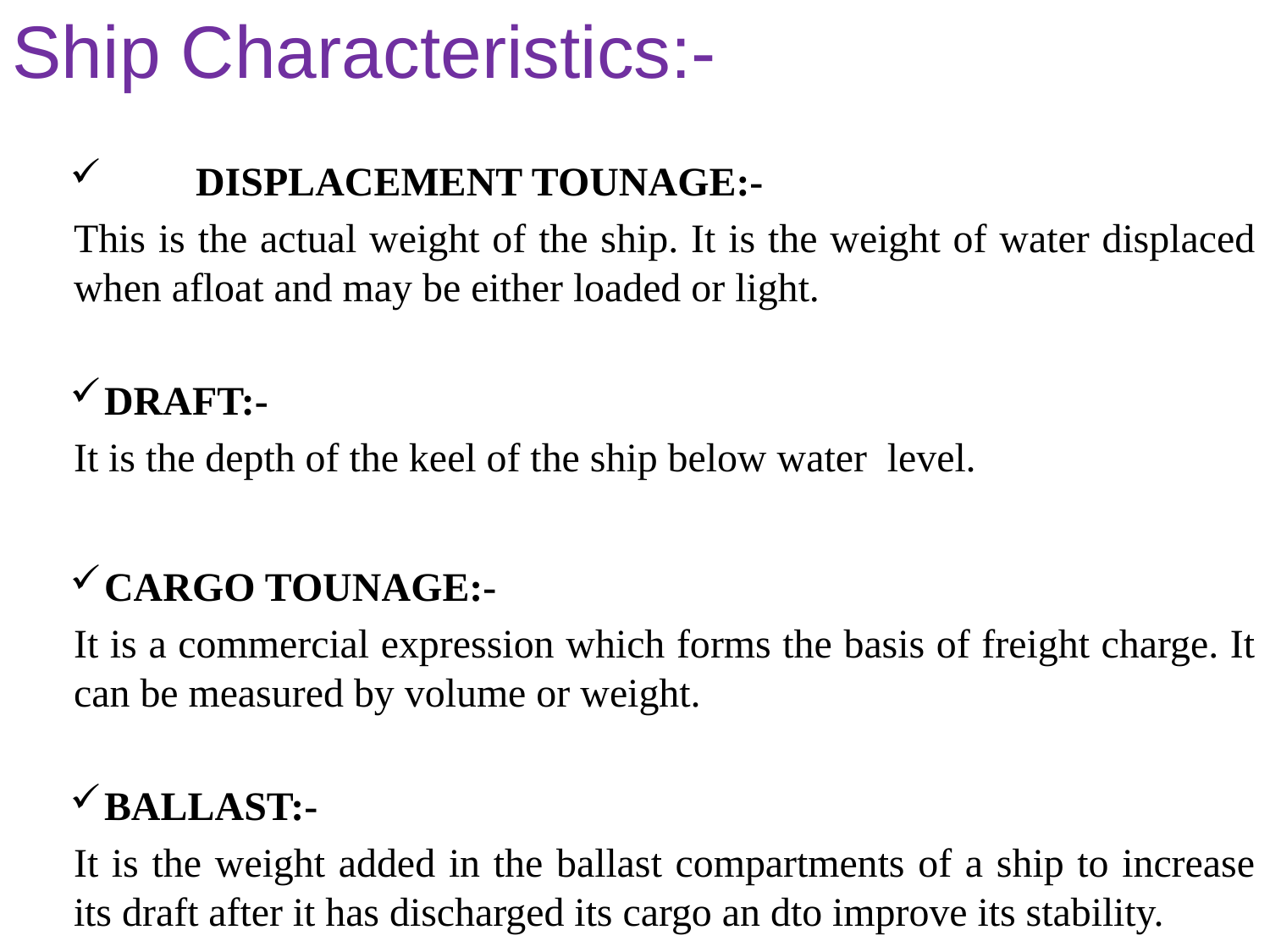

Ship Characteristics:-

	DISPLACEMENT TOUNAGE:-
		This is the actual weight of the ship. It is the weight of water displaced when afloat and may be either loaded or light.

DRAFT:-
		It is the depth of the keel of the ship below water  level.

CARGO TOUNAGE:-
		It is a commercial expression which forms the basis of freight charge. It can be measured by volume or weight.

BALLAST:-
		It is the weight added in the ballast compartments of a ship to increase its draft after it has discharged its cargo an dto improve its stability.